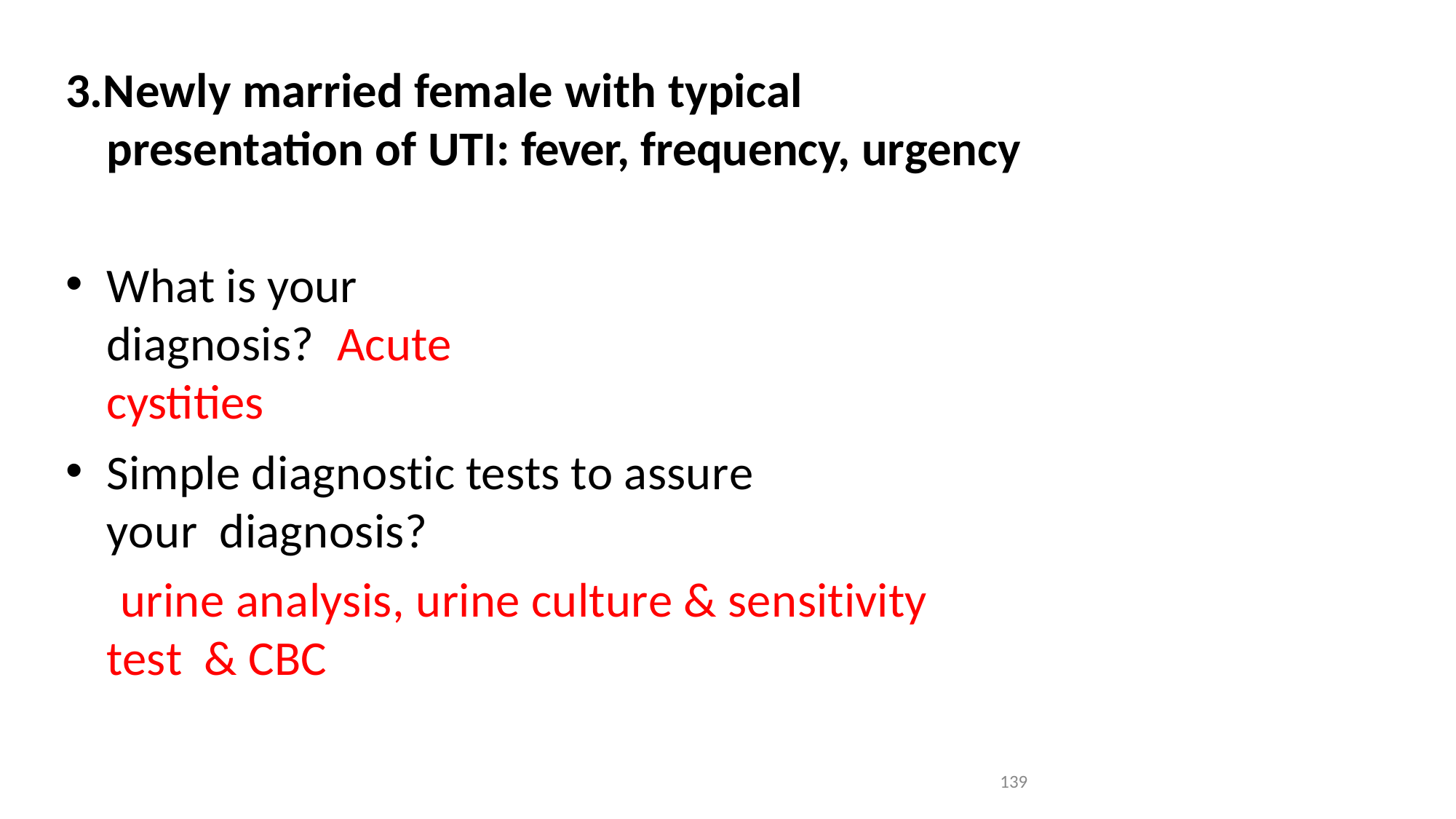

3.Newly married female with typical  presentation of UTI: fever, frequency, urgency

What is your diagnosis?  Acute cystities
Simple diagnostic tests to assure your  diagnosis?
urine analysis, urine culture & sensitivity test  & CBC
139